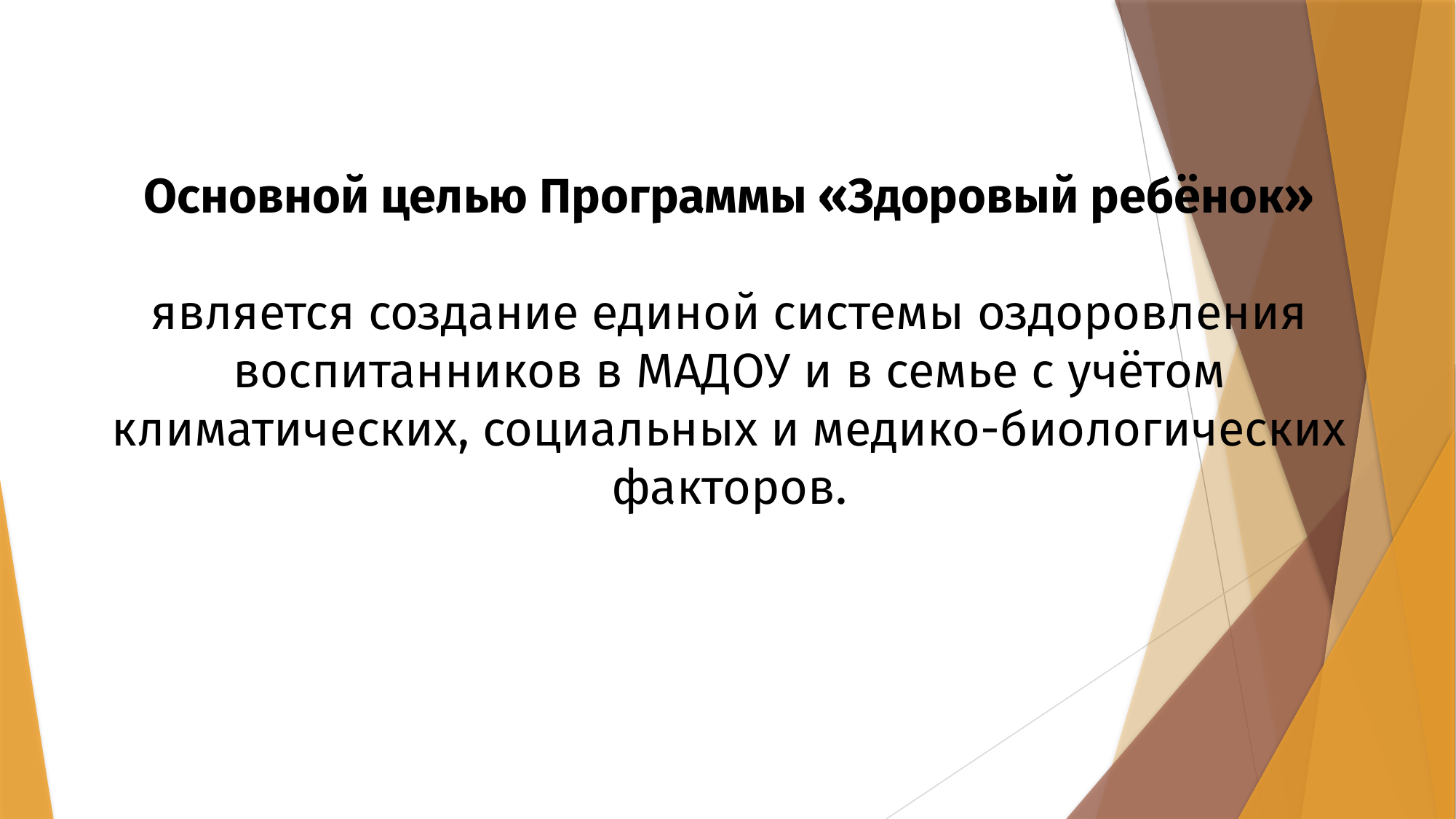

Основной целью Программы «Здоровый ребёнок»

является создание единой системы оздоровления воспитанников в МАДОУ и в семье с учётом климатических, социальных и медико-биологических факторов.